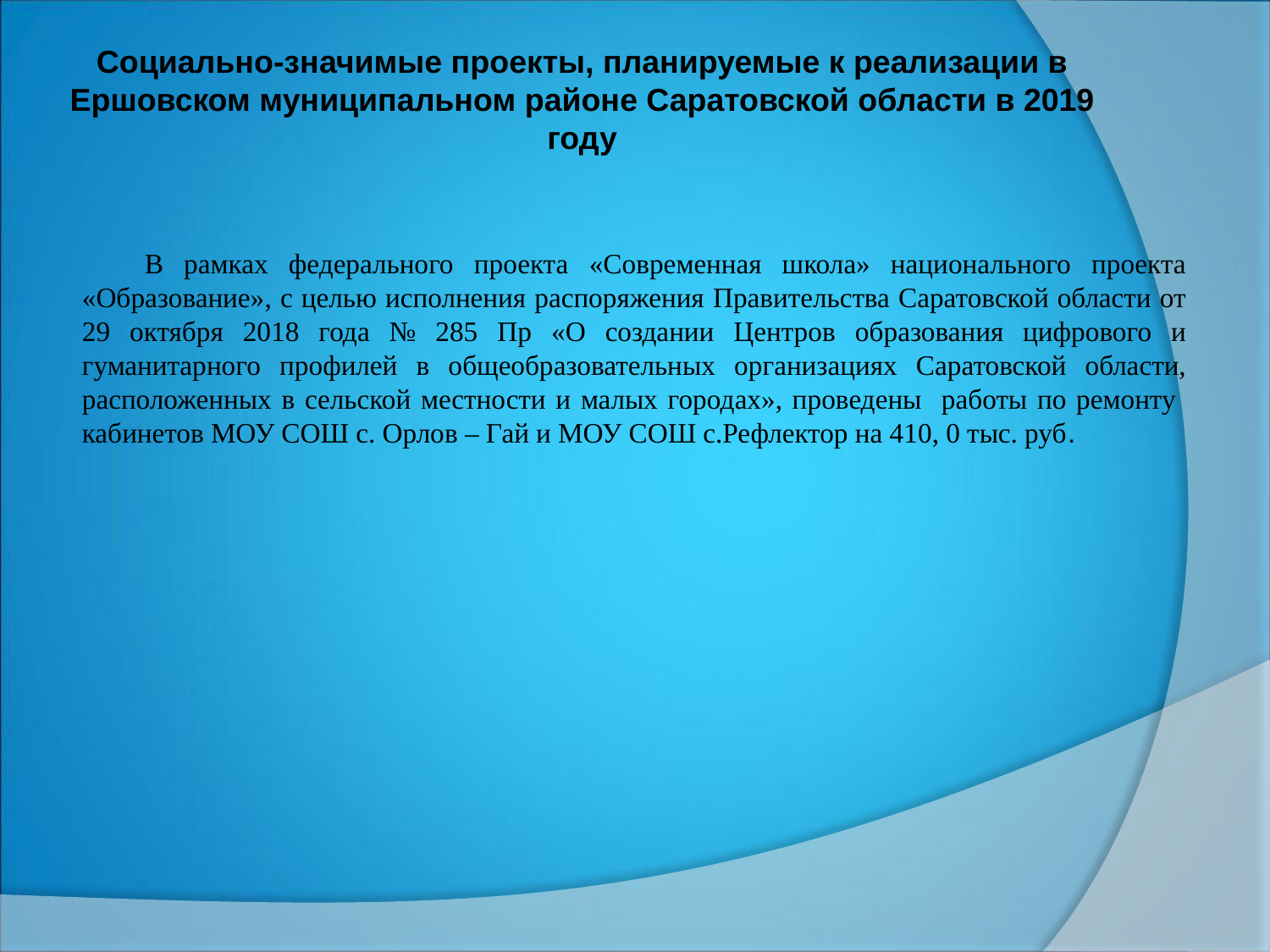

# Социально-значимые проекты, планируемые к реализации в Ершовском муниципальном районе Саратовской области в 2019 году
В рамках федерального проекта «Современная школа» национального проекта «Образование», с целью исполнения распоряжения Правительства Саратовской области от 29 октября 2018 года № 285 Пр «О создании Центров образования цифрового и гуманитарного профилей в общеобразовательных организациях Саратовской области, расположенных в сельской местности и малых городах», проведены  работы по ремонту  кабинетов МОУ СОШ с. Орлов – Гай и МОУ СОШ с.Рефлектор на 410, 0 тыс. руб.